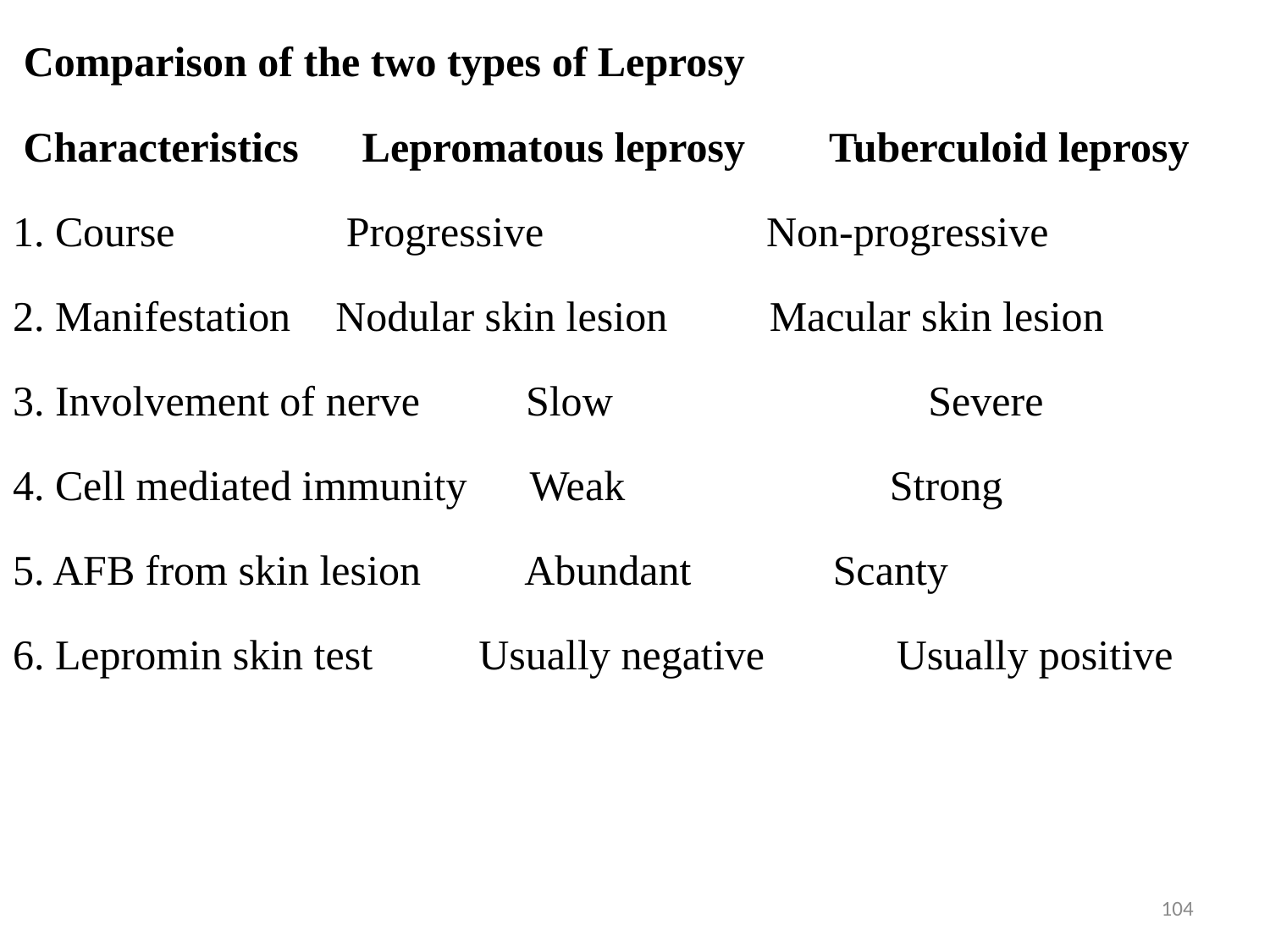

Comparison of the two types of Leprosy
 Characteristics      Lepromatous leprosy        Tuberculoid leprosy
1. Course	               Progressive                     Non-progressive
2. Manifestation	  Nodular skin lesion	       Macular skin lesion
3. Involvement of nerve          Slow 	                      Severe
4. Cell mediated immunity      Weak                         Strong
5. AFB from skin lesion          Abundant		 Scanty
6. Lepromin skin test          Usually negative	       Usually positive

104